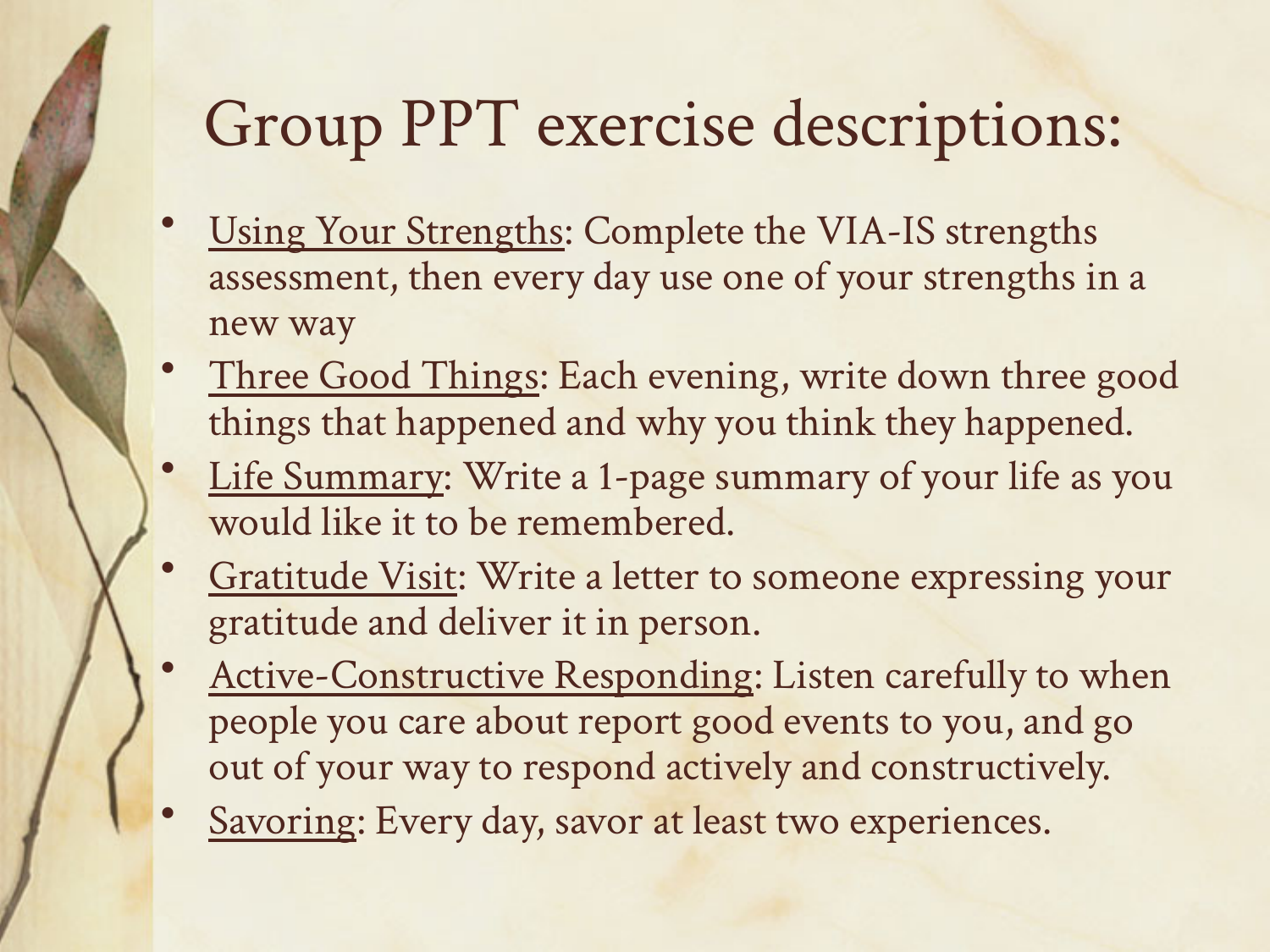

Group PPT exercise descriptions:
Using Your Strengths: Complete the VIA-IS strengths assessment, then every day use one of your strengths in a new way
Three Good Things: Each evening, write down three good things that happened and why you think they happened.
Life Summary: Write a 1-page summary of your life as you would like it to be remembered.
Gratitude Visit: Write a letter to someone expressing your gratitude and deliver it in person.
Active-Constructive Responding: Listen carefully to when people you care about report good events to you, and go out of your way to respond actively and constructively.
Savoring: Every day, savor at least two experiences.